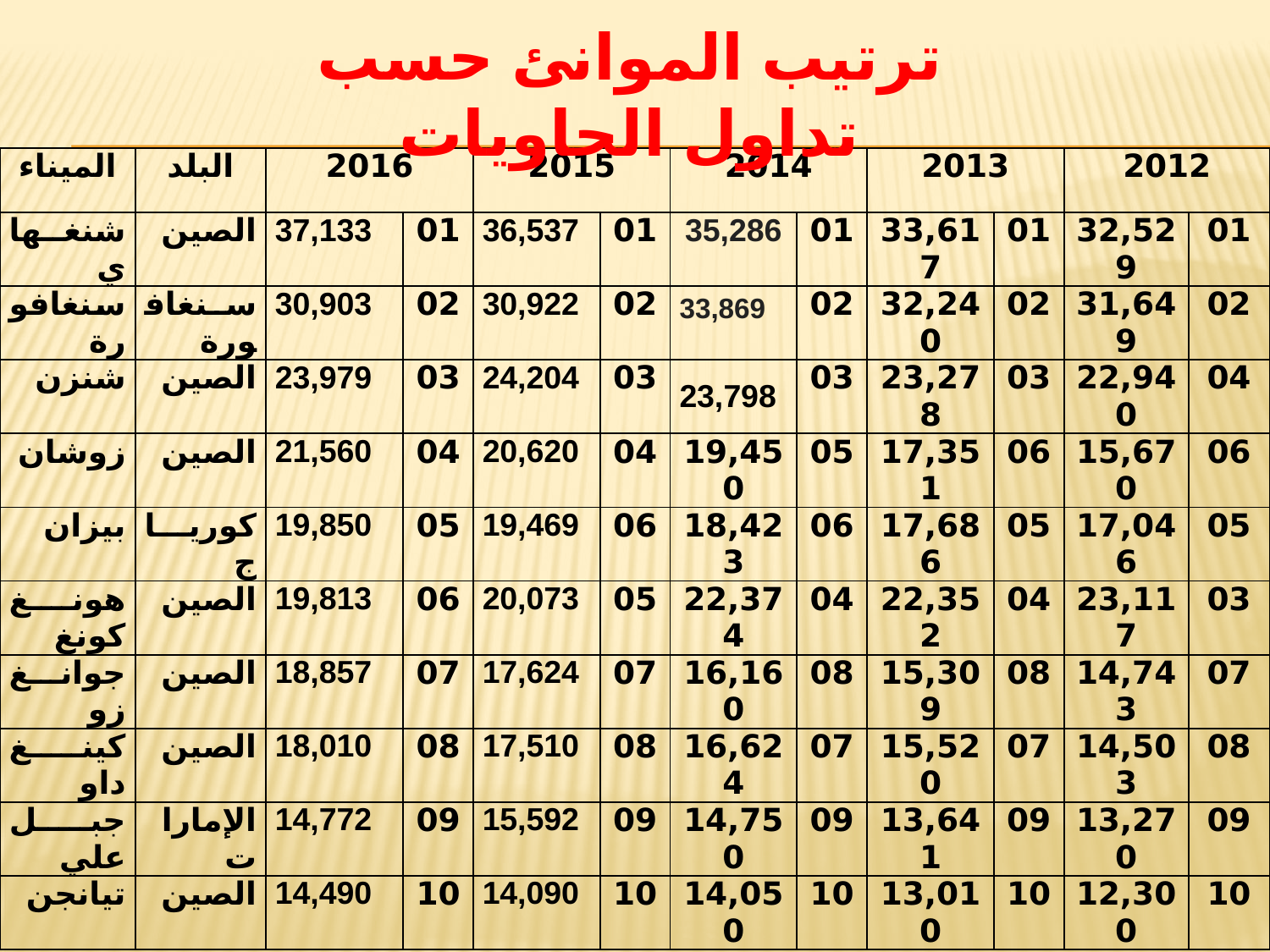

ترتيب الموانئ حسب تداول الحاويات
| الميناء | البلد | 2016 |  | 2015 |  | 2014 |  | 2013 |  | 2012 |  |
| --- | --- | --- | --- | --- | --- | --- | --- | --- | --- | --- | --- |
| شنغهاي | الصين | 37,133 | 01 | 36,537 | 01 | 35,286 | 01 | 33,617 | 01 | 32,529 | 01 |
| سنغافورة | سنغافورة | 30,903 | 02 | 30,922 | 02 | 33,869 | 02 | 32,240 | 02 | 31,649 | 02 |
| شنزن | الصين | 23,979 | 03 | 24,204 | 03 | 23,798 | 03 | 23,278 | 03 | 22,940 | 04 |
| زوشان | الصين | 21,560 | 04 | 20,620 | 04 | 19,450 | 05 | 17,351 | 06 | 15,670 | 06 |
| بيزان | كوريا ج | 19,850 | 05 | 19,469 | 06 | 18,423 | 06 | 17,686 | 05 | 17,046 | 05 |
| هونغ كونغ | الصين | 19,813 | 06 | 20,073 | 05 | 22,374 | 04 | 22,352 | 04 | 23,117 | 03 |
| جوانغ زو | الصين | 18,857 | 07 | 17,624 | 07 | 16,160 | 08 | 15,309 | 08 | 14,743 | 07 |
| كينغ داو | الصين | 18,010 | 08 | 17,510 | 08 | 16,624 | 07 | 15,520 | 07 | 14,503 | 08 |
| جبل علي | الإمارات | 14,772 | 09 | 15,592 | 09 | 14,750 | 09 | 13,641 | 09 | 13,270 | 09 |
| تيانجن | الصين | 14,490 | 10 | 14,090 | 10 | 14,050 | 10 | 13,010 | 10 | 12,300 | 10 |